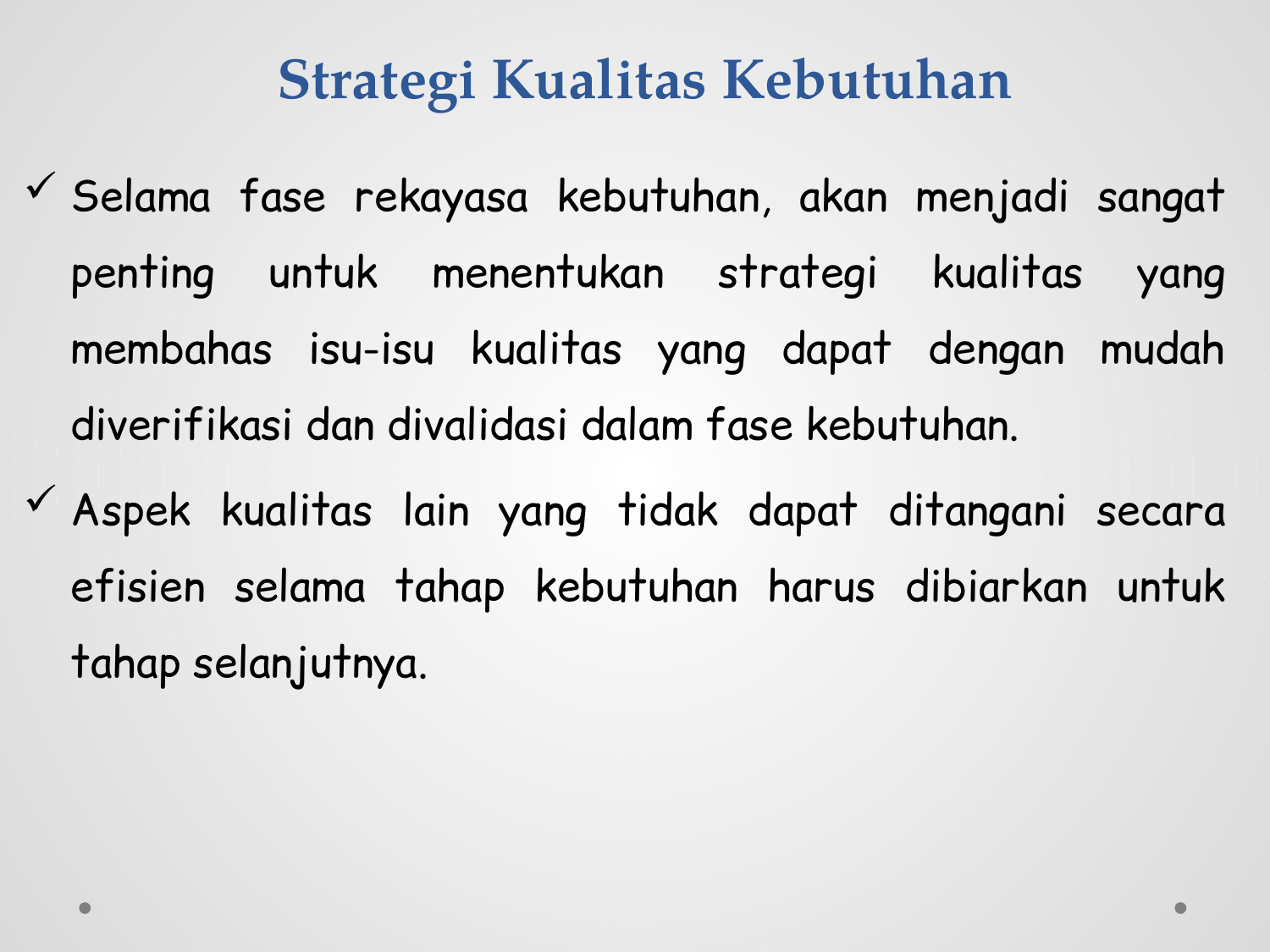

# Strategi Kualitas Kebutuhan
Selama fase rekayasa kebutuhan, akan menjadi sangat penting untuk menentukan strategi kualitas yang membahas isu-isu kualitas yang dapat dengan mudah diverifikasi dan divalidasi dalam fase kebutuhan.
Aspek kualitas lain yang tidak dapat ditangani secara efisien selama tahap kebutuhan harus dibiarkan untuk tahap selanjutnya.